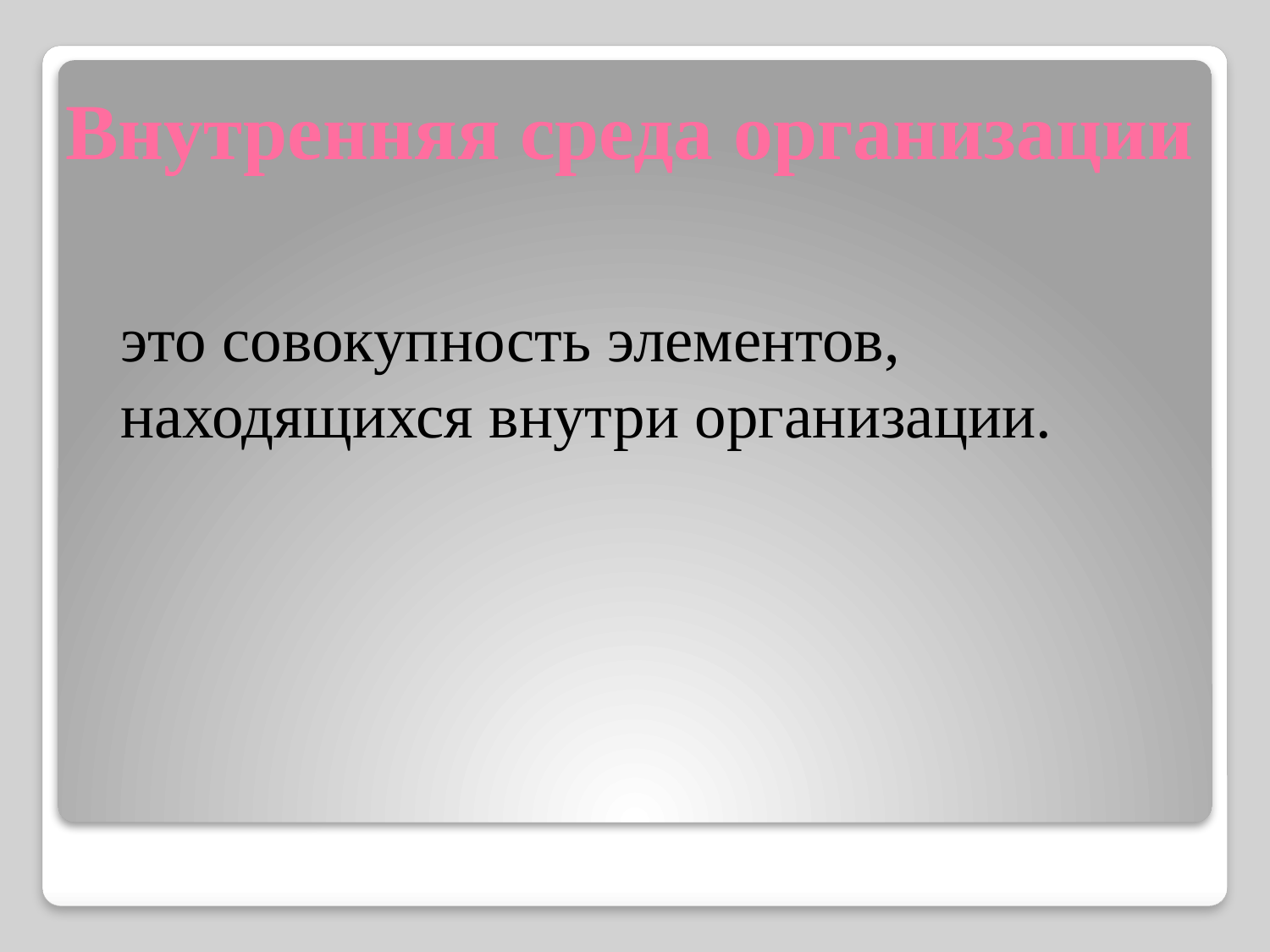

Внутренняя среда организации
это совокупность элементов, находящихся внутри организации.